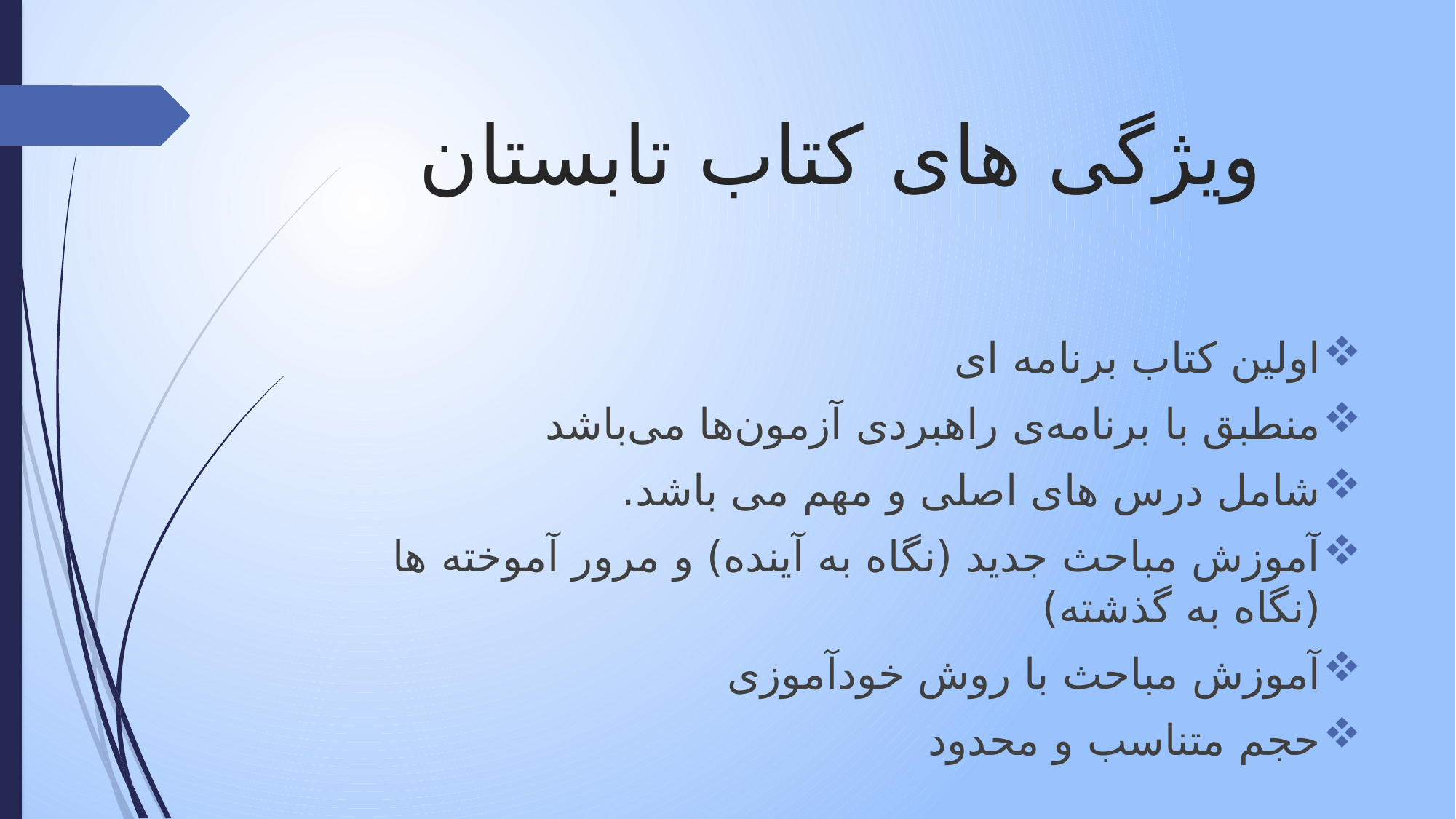

# ویژگی های کتاب تابستان
اولین کتاب برنامه ای
منطبق با برنامه‌ی راهبردی آزمون‌ها می‌باشد
شامل درس های اصلی و مهم می باشد.
آموزش مباحث جدید (نگاه به آینده) و مرور آموخته ها (نگاه به گذشته)
آموزش مباحث با روش خودآموزی
حجم متناسب و محدود